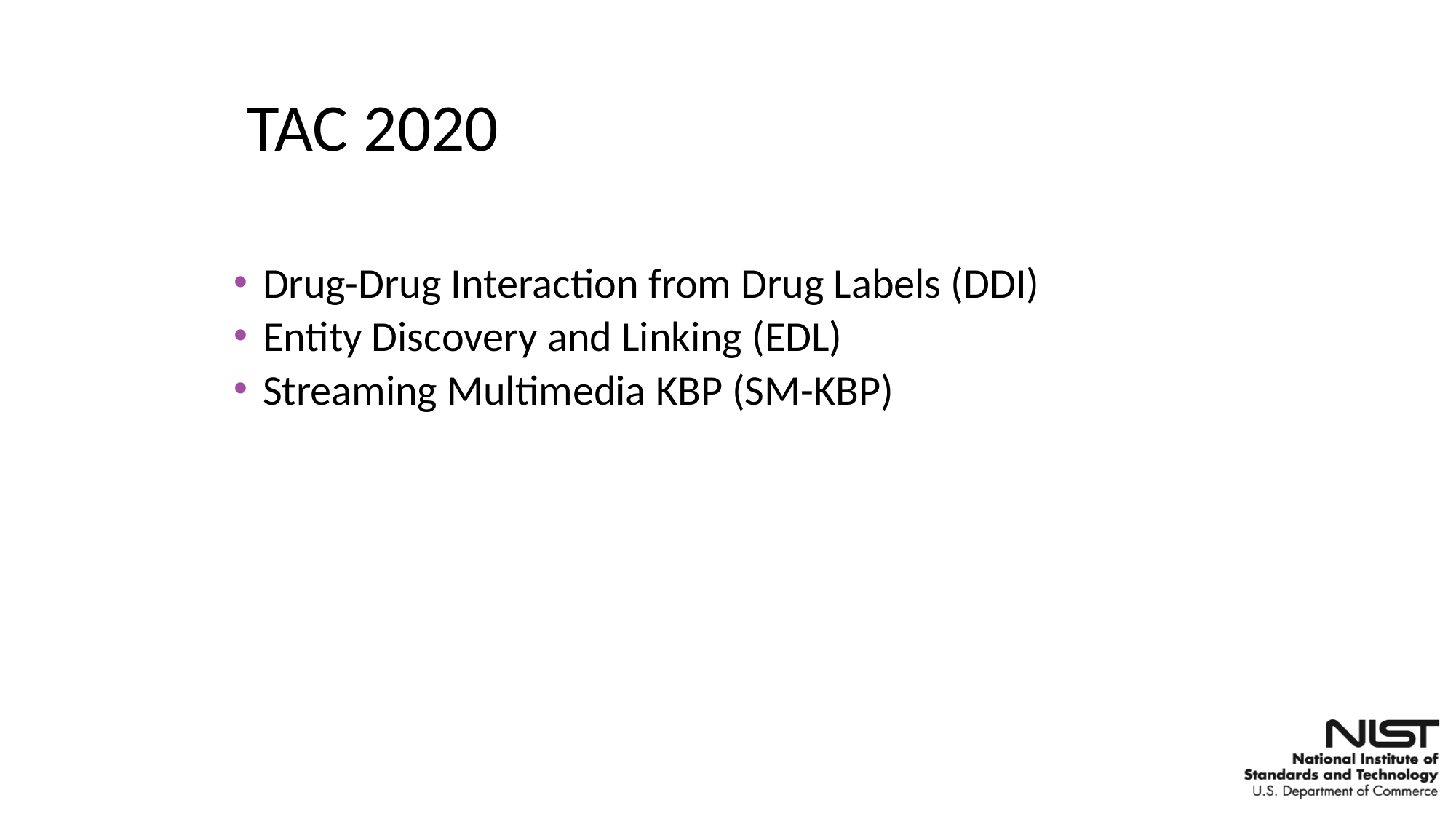

# TAC 2020

Drug-Drug Interaction from Drug Labels (DDI)
Entity Discovery and Linking (EDL)
Streaming Multimedia KBP (SM-KBP)